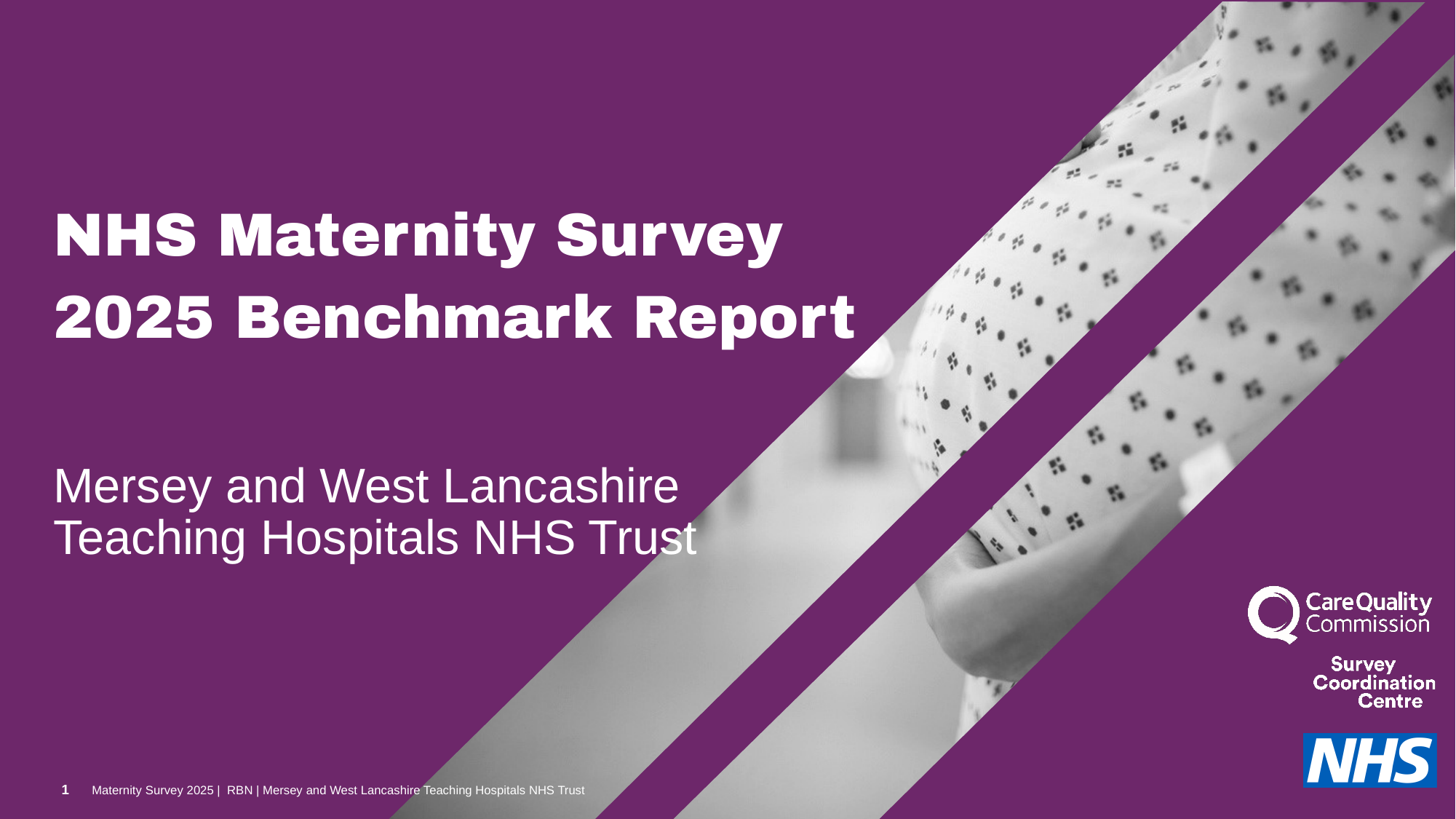

NHS Maternity Survey 2025 Benchmark Report
# Mersey and West Lancashire Teaching Hospitals NHS Trust
1